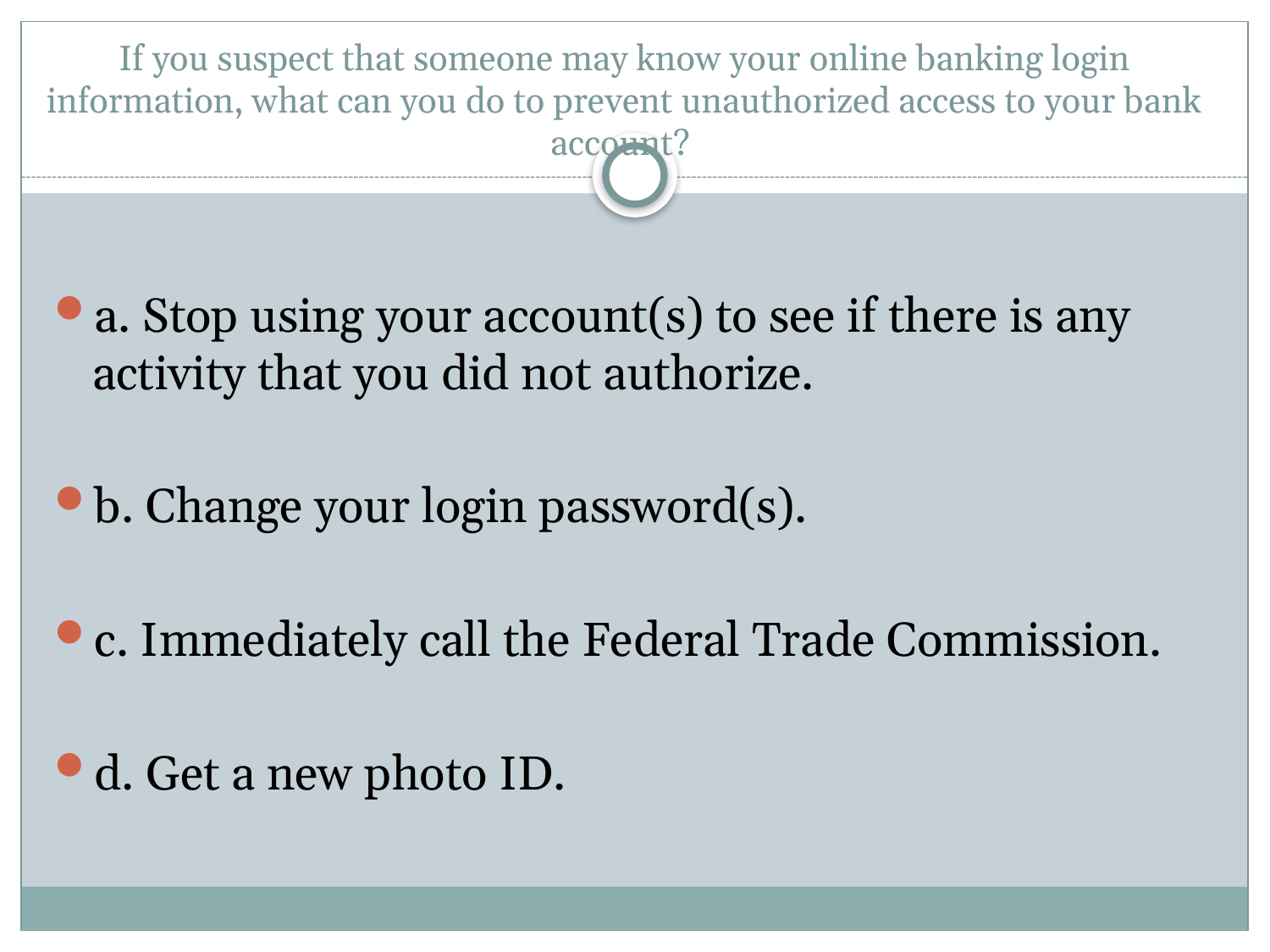

# If you suspect that someone may know your online banking login information, what can you do to prevent unauthorized access to your bank account?

a. Stop using your account(s) to see if there is any activity that you did not authorize.

b. Change your login password(s).

c. Immediately call the Federal Trade Commission.

d. Get a new photo ID.